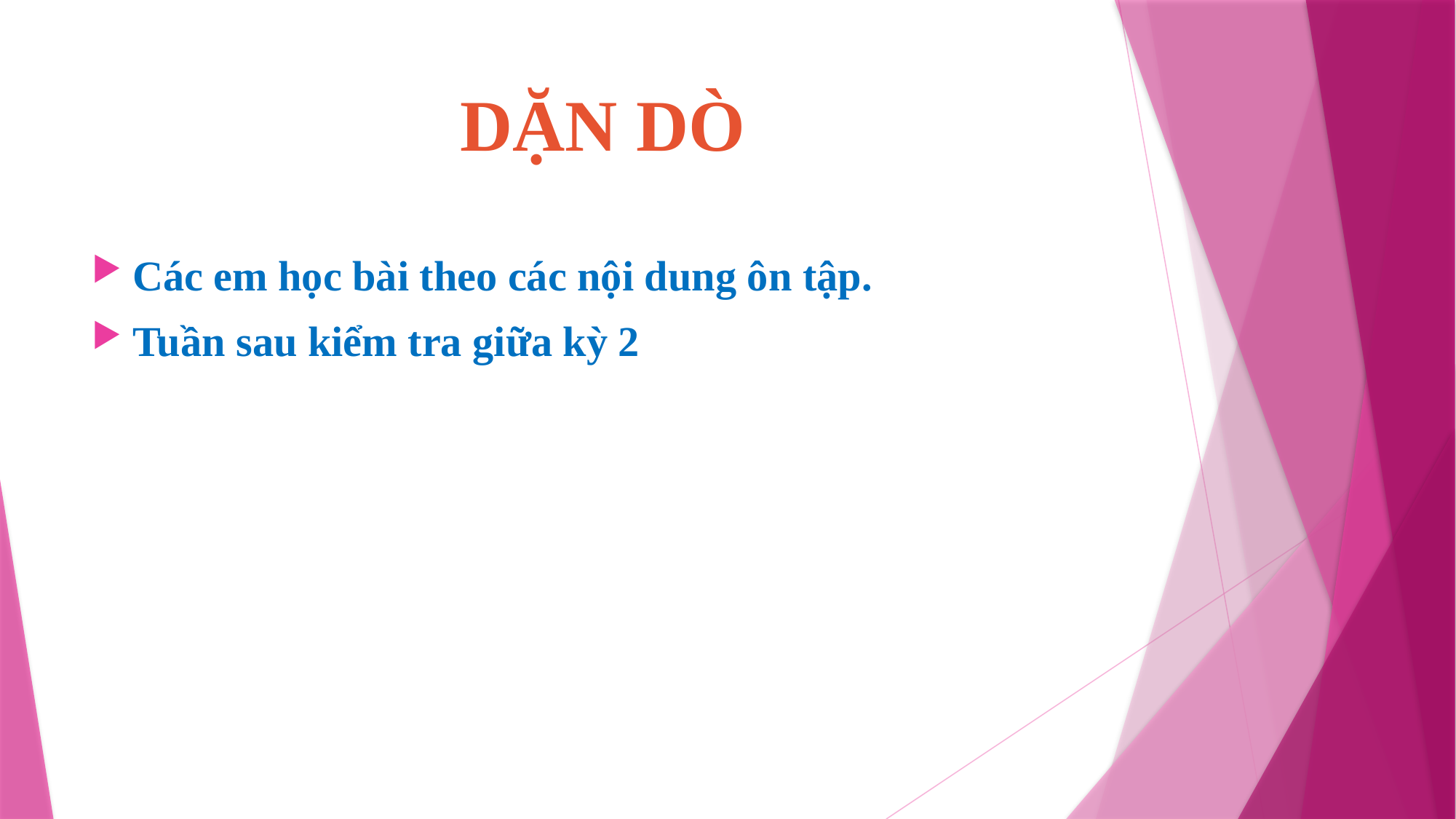

# DẶN DÒ
Các em học bài theo các nội dung ôn tập.
Tuần sau kiểm tra giữa kỳ 2